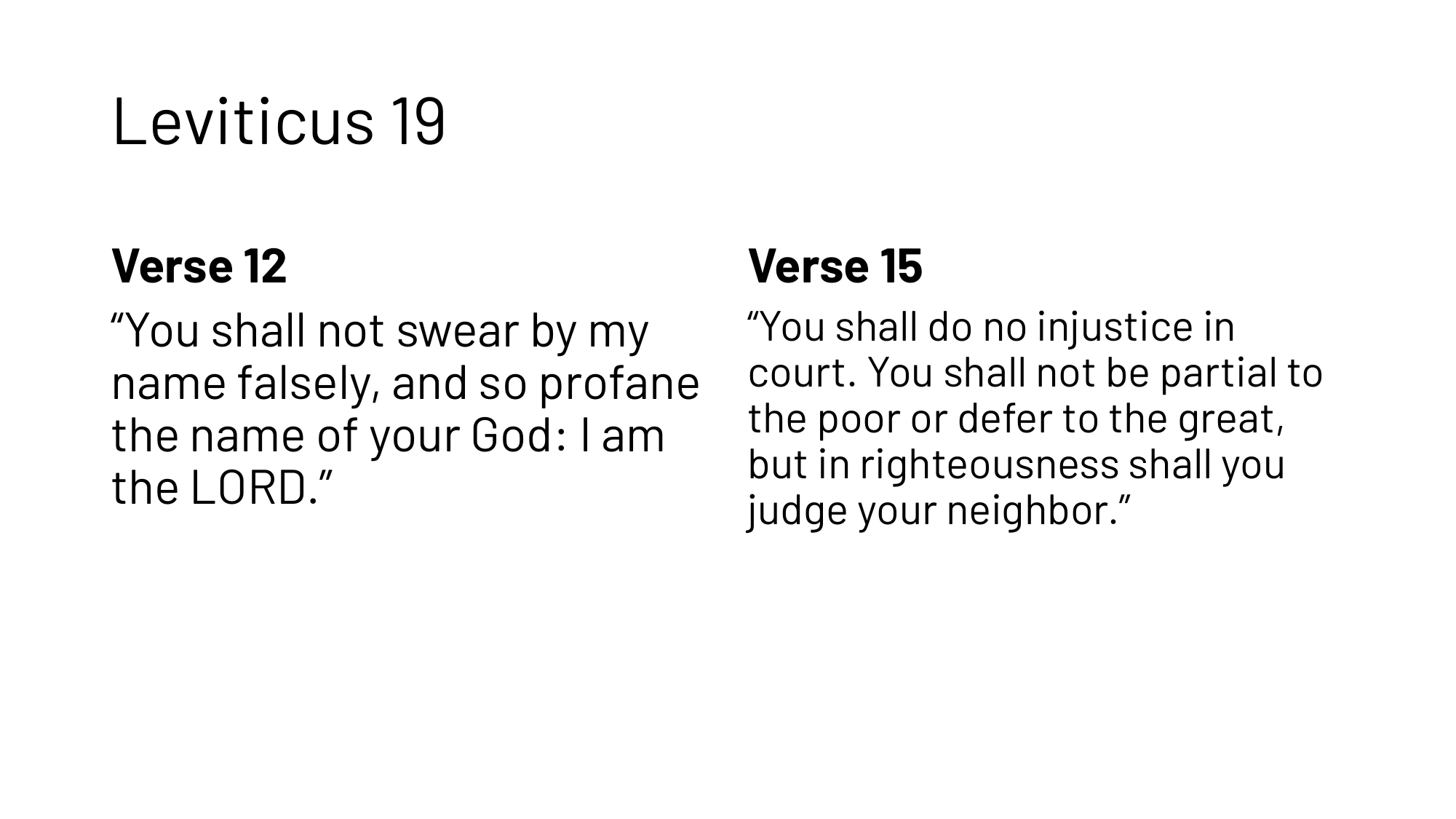

# Leviticus 19
Verse 12
Verse 15
“You shall not swear by my name falsely, and so profane the name of your God: I am the LORD.”
“You shall do no injustice in court. You shall not be partial to the poor or defer to the great, but in righteousness shall you judge your neighbor.”